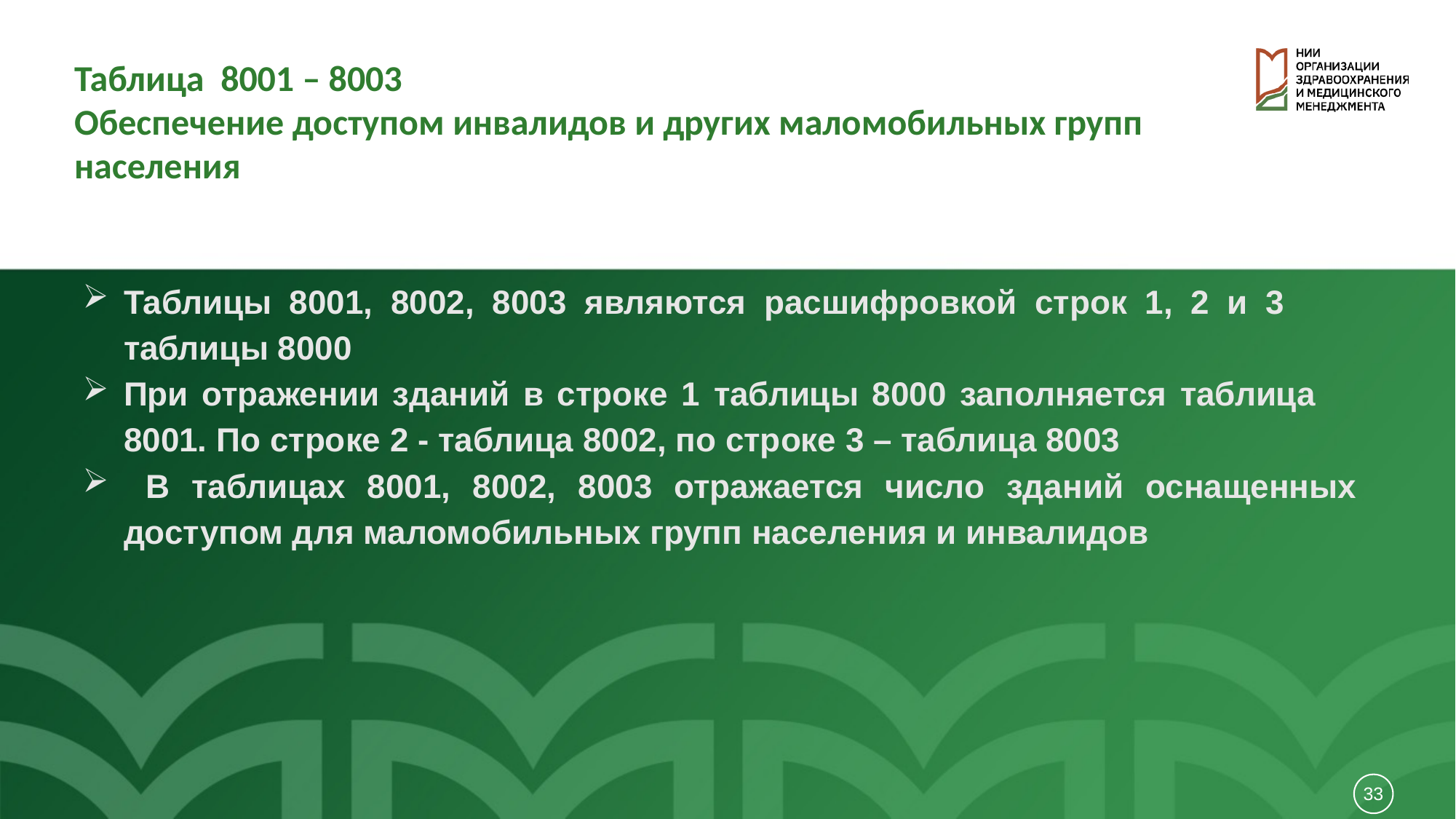

# Таблица  8001 – 8003 Обеспечение доступом инвалидов и других маломобильных групп населения
Таблицы 8001, 8002, 8003 являются расшифровкой строк 1, 2 и 3     таблицы 8000
При отражении зданий в строке 1 таблицы 8000 заполняется таблица    8001. По строке 2 - таблица 8002, по строке 3 – таблица 8003
 В таблицах 8001, 8002, 8003 отражается число зданий оснащенных доступом для маломобильных групп населения и инвалидов